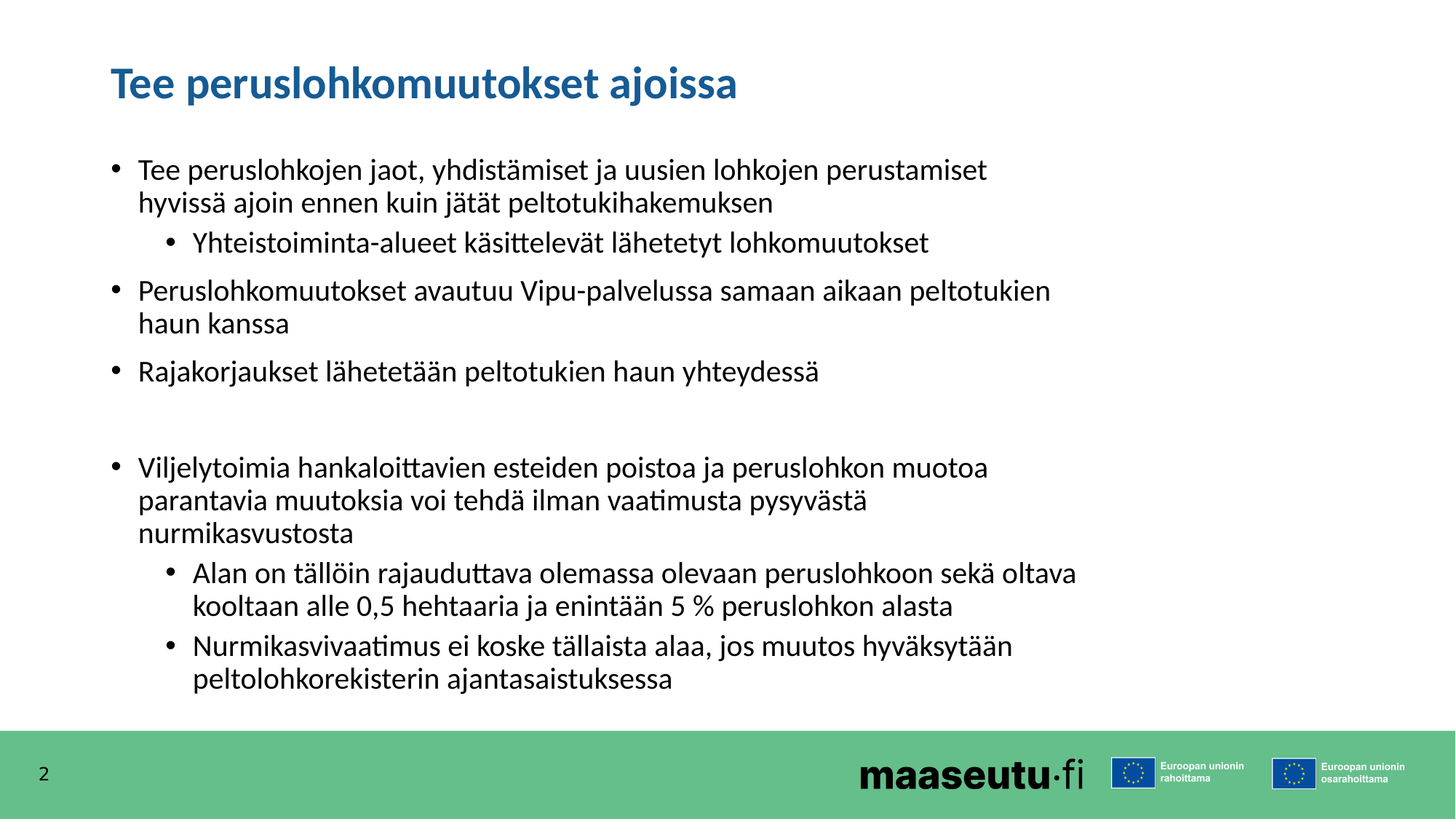

# Tee peruslohkomuutokset ajoissa
Tee peruslohkojen jaot, yhdistämiset ja uusien lohkojen perustamiset hyvissä ajoin ennen kuin jätät peltotukihakemuksen
Yhteistoiminta-alueet käsittelevät lähetetyt lohkomuutokset
Peruslohkomuutokset avautuu Vipu-palvelussa samaan aikaan peltotukien haun kanssa
Rajakorjaukset lähetetään peltotukien haun yhteydessä

Viljelytoimia hankaloittavien esteiden poistoa ja peruslohkon muotoa parantavia muutoksia voi tehdä ilman vaatimusta pysyvästä nurmikasvustosta
Alan on tällöin rajauduttava olemassa olevaan peruslohkoon sekä oltava kooltaan alle 0,5 hehtaaria ja enintään 5 % peruslohkon alasta
Nurmikasvivaatimus ei koske tällaista alaa, jos muutos hyväksytään peltolohkorekisterin ajantasaistuksessa